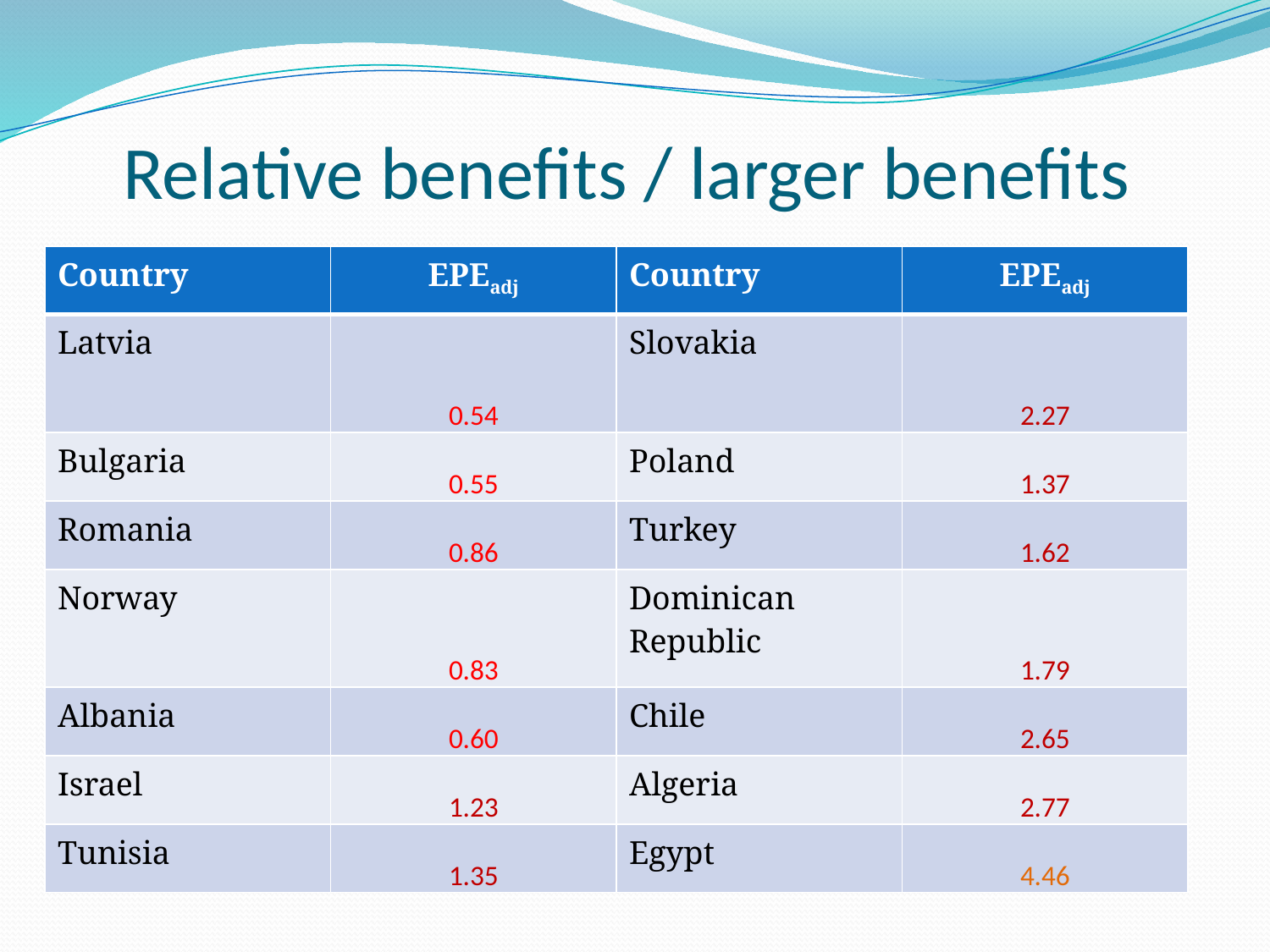

# Relative benefits / larger benefits
| Country | ЕРЕadj | Country | ЕРЕadj |
| --- | --- | --- | --- |
| Latvia | 0.54 | Slovakia | 2.27 |
| Bulgaria | 0.55 | Poland | 1.37 |
| Romania | 0.86 | Turkey | 1.62 |
| Norway | 0.83 | Dominican Republic | 1.79 |
| Albania | 0.60 | Chile | 2.65 |
| Israel | 1.23 | Algeria | 2.77 |
| Tunisia | 1.35 | Egypt | 4.46 |